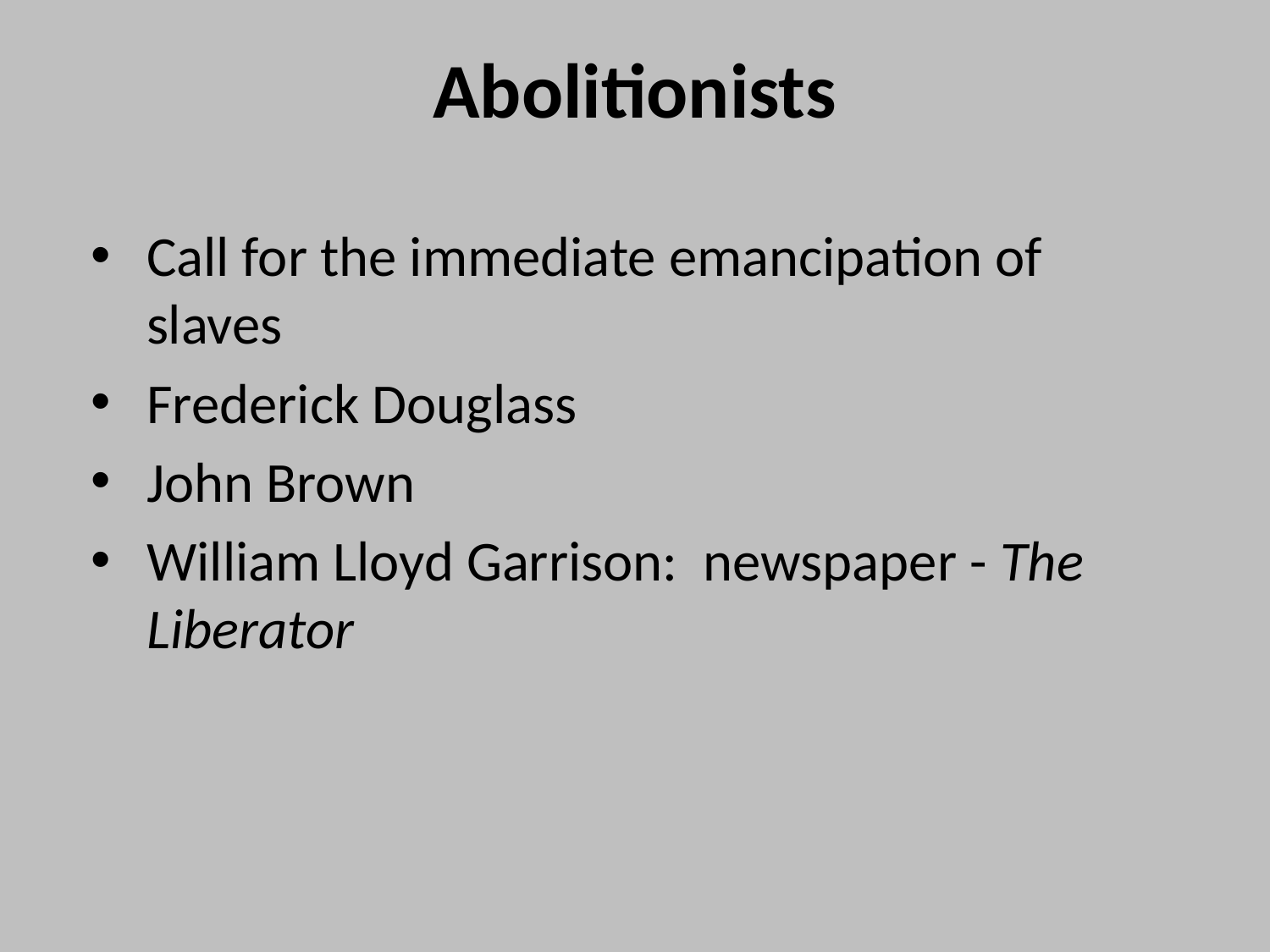

# Abolitionists
Call for the immediate emancipation of slaves
Frederick Douglass
John Brown
William Lloyd Garrison:  newspaper - The Liberator